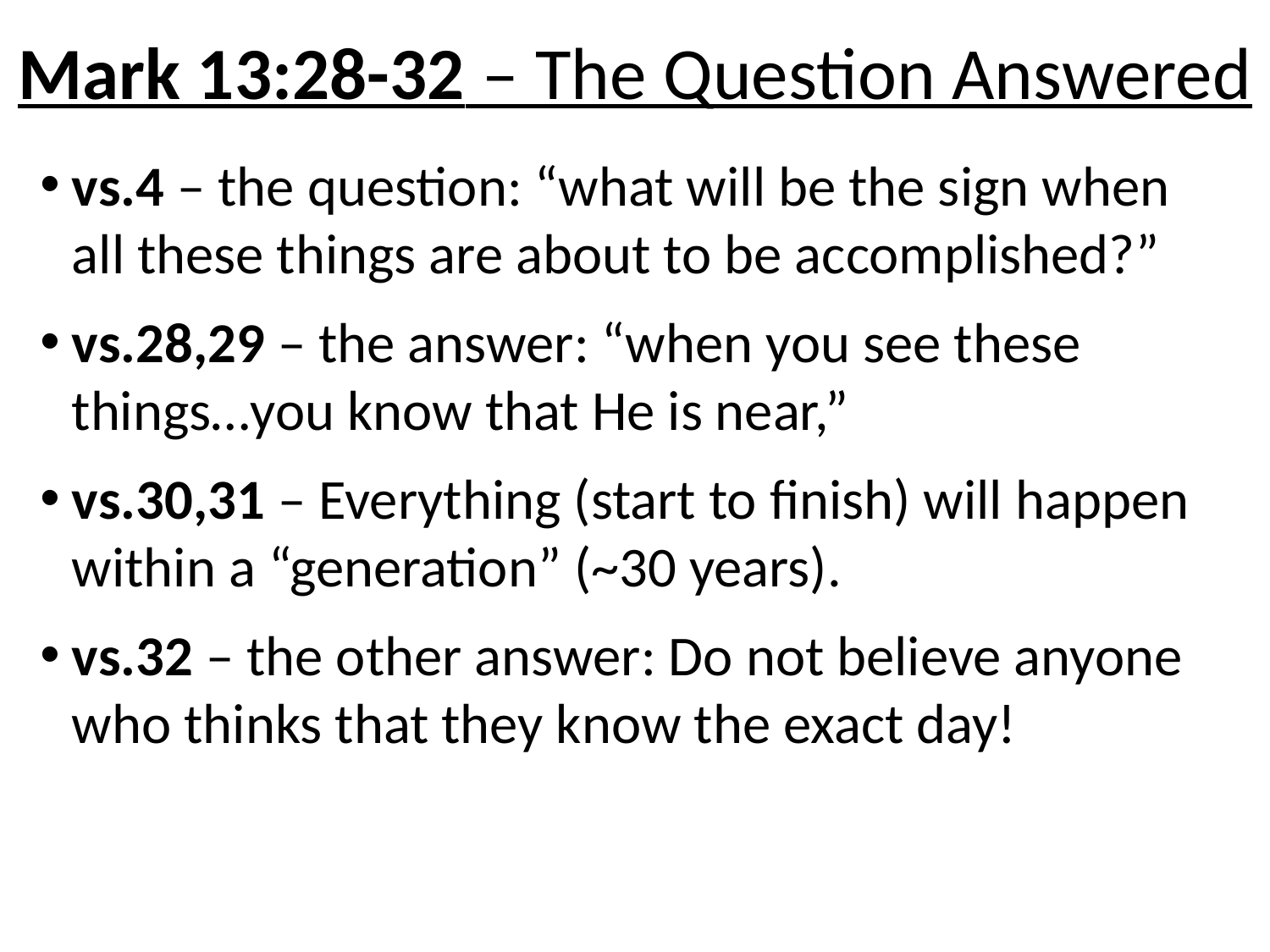

# Mark 13:28-32 – The Question Answered
vs.4 – the question: “what will be the sign when all these things are about to be accomplished?”
vs.28,29 – the answer: “when you see these things…you know that He is near,”
vs.30,31 – Everything (start to finish) will happen within a “generation” (~30 years).
vs.32 – the other answer: Do not believe anyone who thinks that they know the exact day!